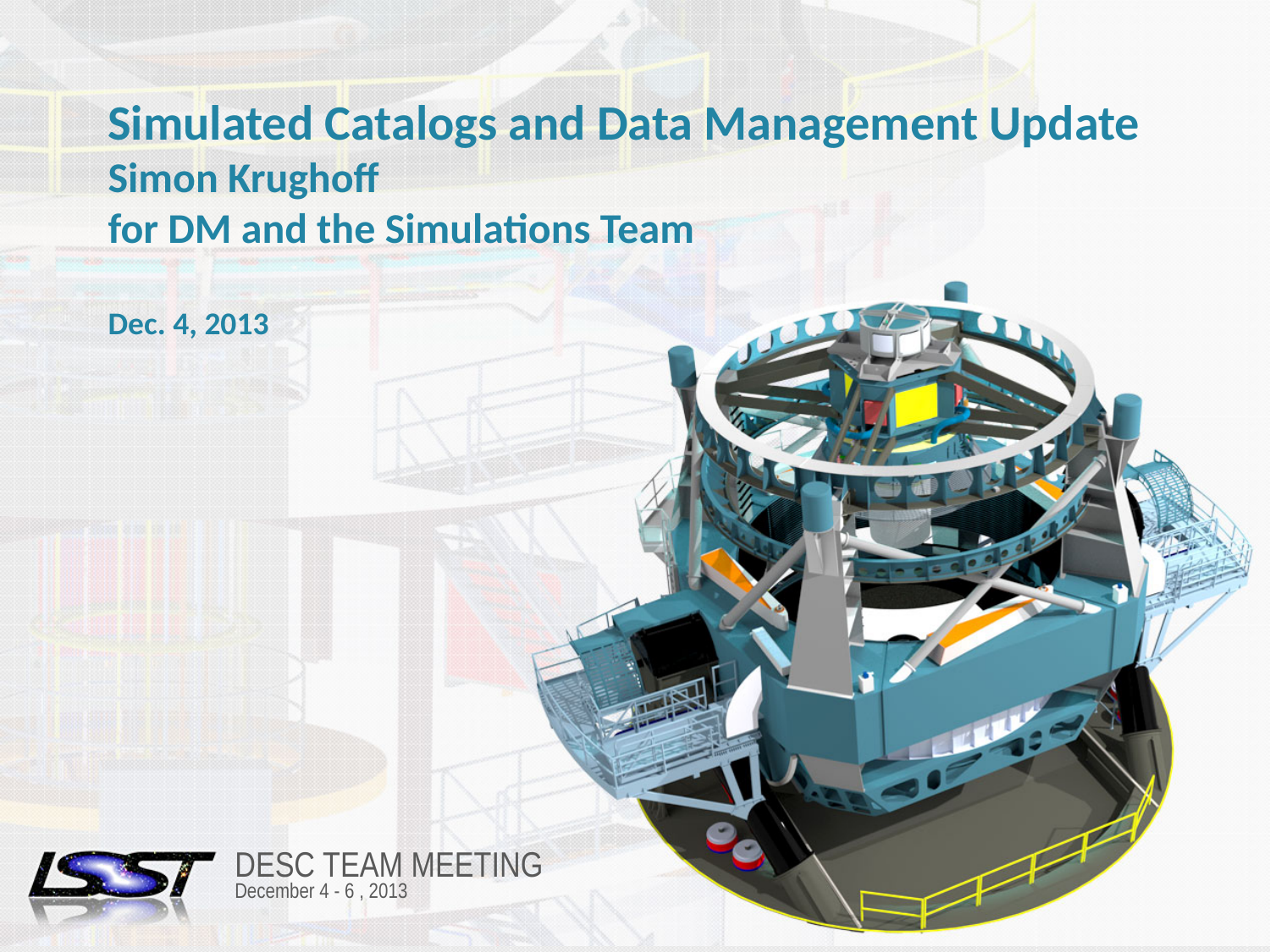

# Simulated Catalogs and Data Management Update Simon Krughoff for DM and the Simulations Team Dec. 4, 2013
DESC TEAM MEETING
December 4 - 6 , 2013